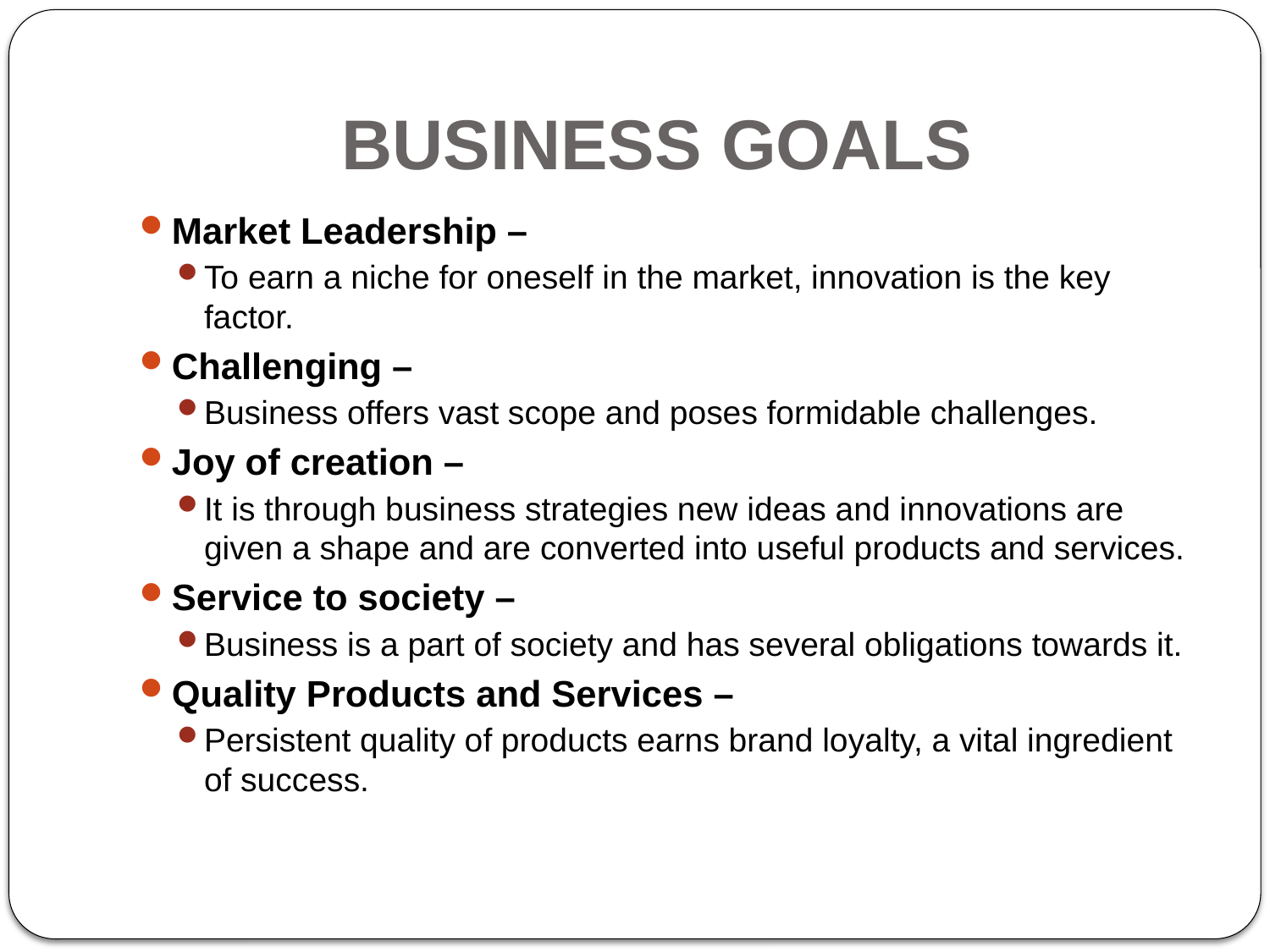

# BUSINESS GOALS
Market Leadership –
To earn a niche for oneself in the market, innovation is the key factor.
Challenging –
Business offers vast scope and poses formidable challenges.
Joy of creation –
It is through business strategies new ideas and innovations are given a shape and are converted into useful products and services.
Service to society –
Business is a part of society and has several obligations towards it.
Quality Products and Services –
Persistent quality of products earns brand loyalty, a vital ingredient of success.